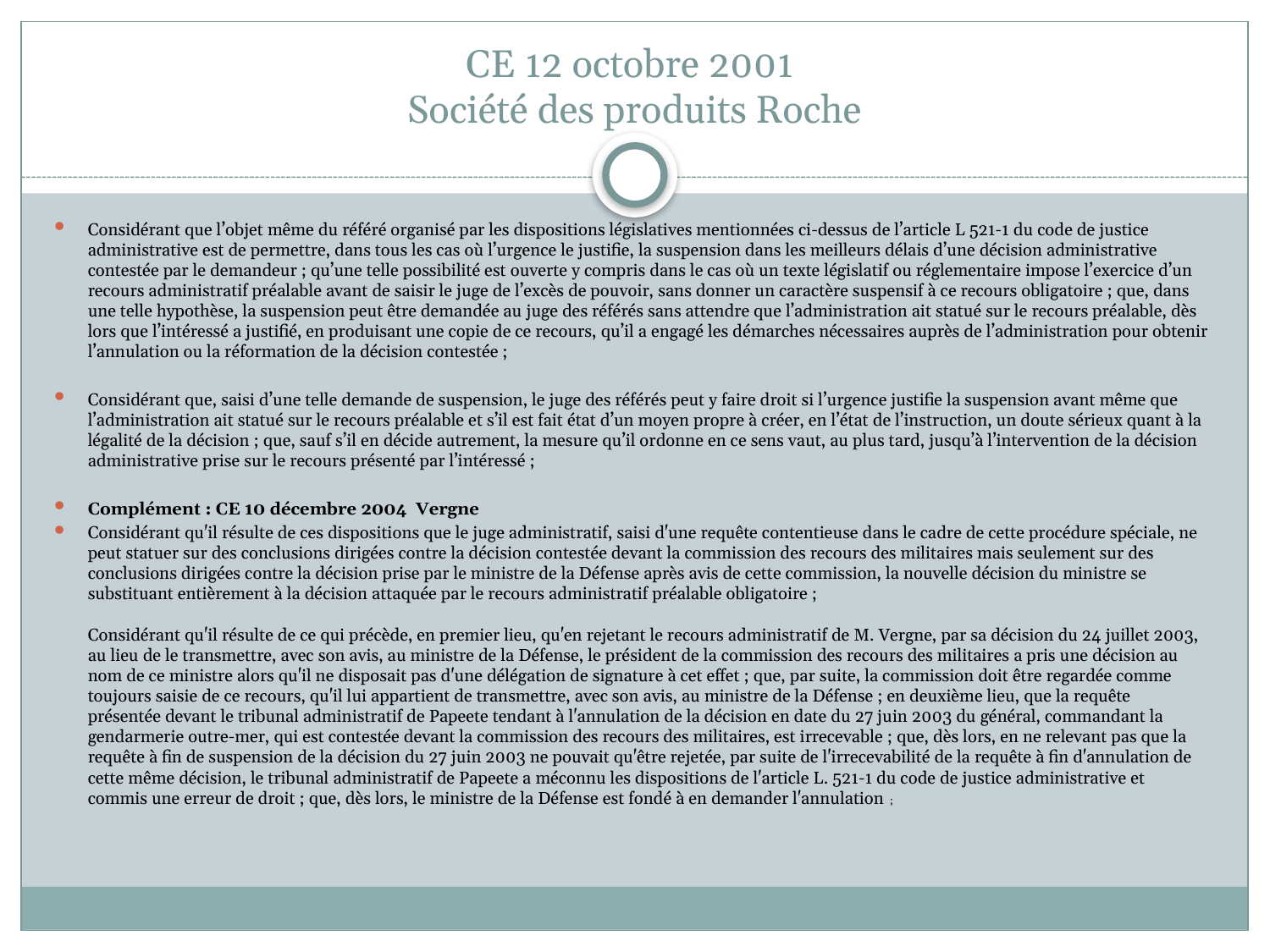

# CE 12 octobre 2001 Société des produits Roche
Considérant que l’objet même du référé organisé par les dispositions législatives mentionnées ci-dessus de l’article L 521-1 du code de justice administrative est de permettre, dans tous les cas où l’urgence le justifie, la suspension dans les meilleurs délais d’une décision administrative contestée par le demandeur ; qu’une telle possibilité est ouverte y compris dans le cas où un texte législatif ou réglementaire impose l’exercice d’un recours administratif préalable avant de saisir le juge de l’excès de pouvoir, sans donner un caractère suspensif à ce recours obligatoire ; que, dans une telle hypothèse, la suspension peut être demandée au juge des référés sans attendre que l’administration ait statué sur le recours préalable, dès lors que l’intéressé a justifié, en produisant une copie de ce recours, qu’il a engagé les démarches nécessaires auprès de l’administration pour obtenir l’annulation ou la réformation de la décision contestée ;

Considérant que, saisi d’une telle demande de suspension, le juge des référés peut y faire droit si l’urgence justifie la suspension avant même que l’administration ait statué sur le recours préalable et s’il est fait état d’un moyen propre à créer, en l’état de l’instruction, un doute sérieux quant à la légalité de la décision ; que, sauf s’il en décide autrement, la mesure qu’il ordonne en ce sens vaut, au plus tard, jusqu’à l’intervention de la décision administrative prise sur le recours présenté par l’intéressé ;

Complément : CE 10 décembre 2004  Vergne
Considérant qu'il résulte de ces dispositions que le juge administratif, saisi d'une requête contentieuse dans le cadre de cette procédure spéciale, ne peut statuer sur des conclusions dirigées contre la décision contestée devant la commission des recours des militaires mais seulement sur des conclusions dirigées contre la décision prise par le ministre de la Défense après avis de cette commission, la nouvelle décision du ministre se substituant entièrement à la décision attaquée par le recours administratif préalable obligatoire ;
Considérant qu'il résulte de ce qui précède, en premier lieu, qu'en rejetant le recours administratif de M. Vergne, par sa décision du 24 juillet 2003, au lieu de le transmettre, avec son avis, au ministre de la Défense, le président de la commission des recours des militaires a pris une décision au nom de ce ministre alors qu'il ne disposait pas d'une délégation de signature à cet effet ; que, par suite, la commission doit être regardée comme toujours saisie de ce recours, qu'il lui appartient de transmettre, avec son avis, au ministre de la Défense ; en deuxième lieu, que la requête présentée devant le tribunal administratif de Papeete tendant à l'annulation de la décision en date du 27 juin 2003 du général, commandant la gendarmerie outre-mer, qui est contestée devant la commission des recours des militaires, est irrecevable ; que, dès lors, en ne relevant pas que la requête à fin de suspension de la décision du 27 juin 2003 ne pouvait qu'être rejetée, par suite de l'irrecevabilité de la requête à fin d'annulation de cette même décision, le tribunal administratif de Papeete a méconnu les dispositions de l'article L. 521-1 du code de justice administrative et commis une erreur de droit ; que, dès lors, le ministre de la Défense est fondé à en demander l'annulation ;